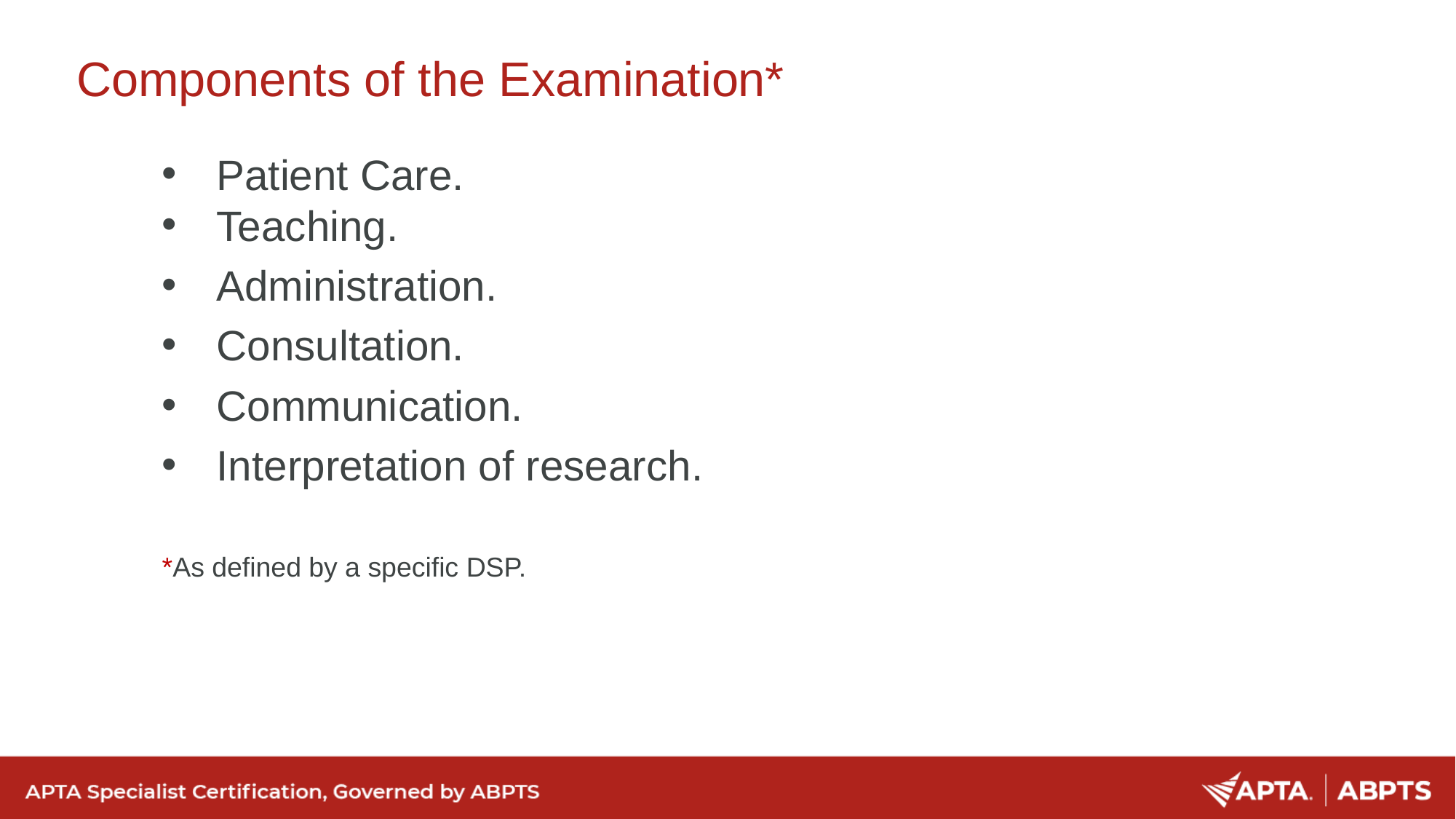

Components of the Examination*
Patient Care.
Teaching.
Administration.
Consultation.
Communication.
Interpretation of research.

*As defined by a specific DSP.